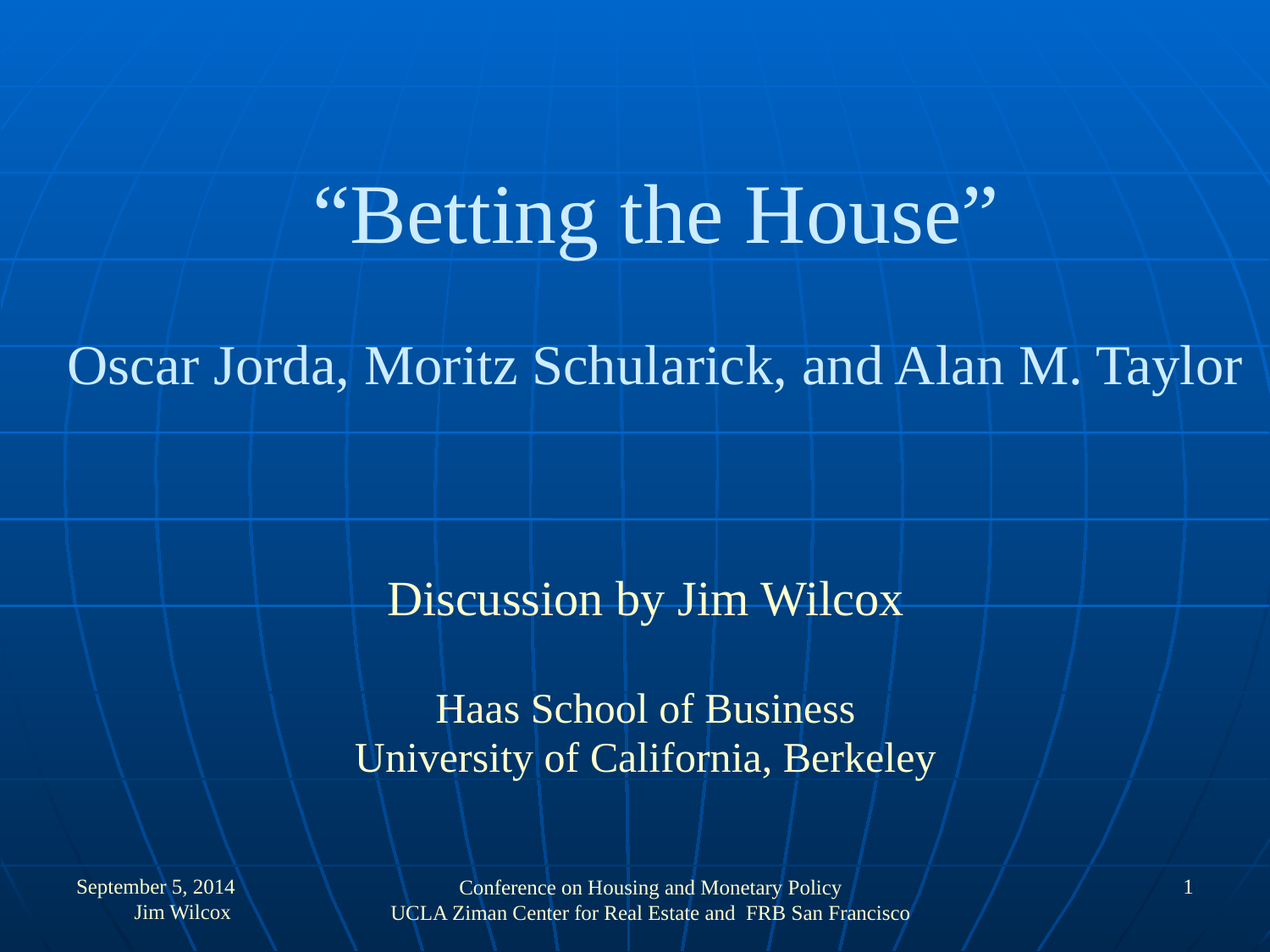

# “Betting the House” Oscar Jorda, Moritz Schularick, and Alan M. Taylor
Discussion by Jim Wilcox

Haas School of Business
University of California, Berkeley
September 5, 2014                                 Jim Wilcox
1
Conference on Housing and Monetary Policy
UCLA Ziman Center for Real Estate and  FRB San Francisco